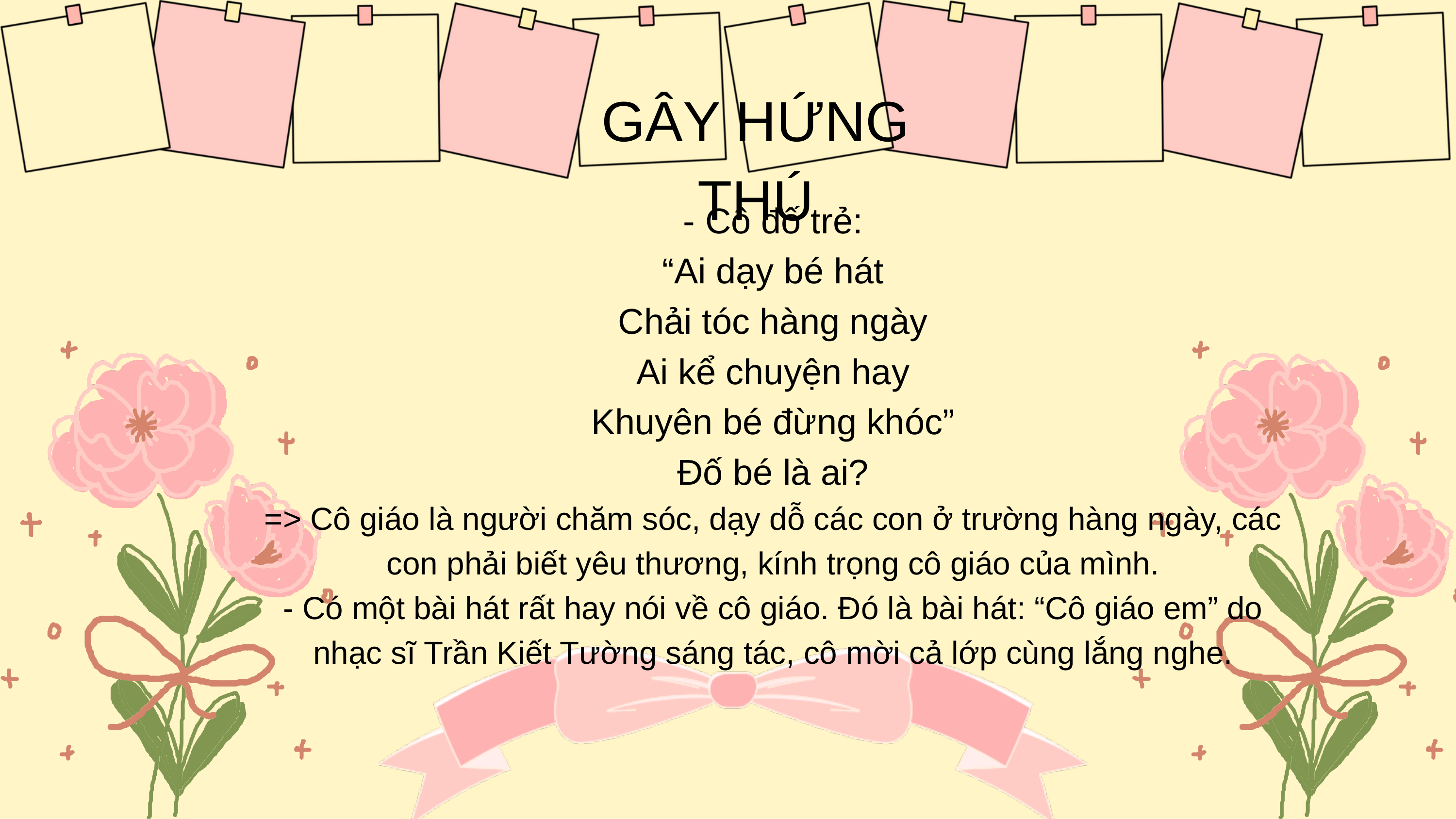

GÂY HỨNG THÚ
- Cô đố trẻ:
“Ai dạy bé hát
Chải tóc hàng ngày
Ai kể chuyện hay
Khuyên bé đừng khóc”
Đố bé là ai?
=> Cô giáo là người chăm sóc, dạy dỗ các con ở trường hàng ngày, các con phải biết yêu thương, kính trọng cô giáo của mình.
- Có một bài hát rất hay nói về cô giáo. Đó là bài hát: “Cô giáo em” do nhạc sĩ Trần Kiết Tường sáng tác, cô mời cả lớp cùng lắng nghe.